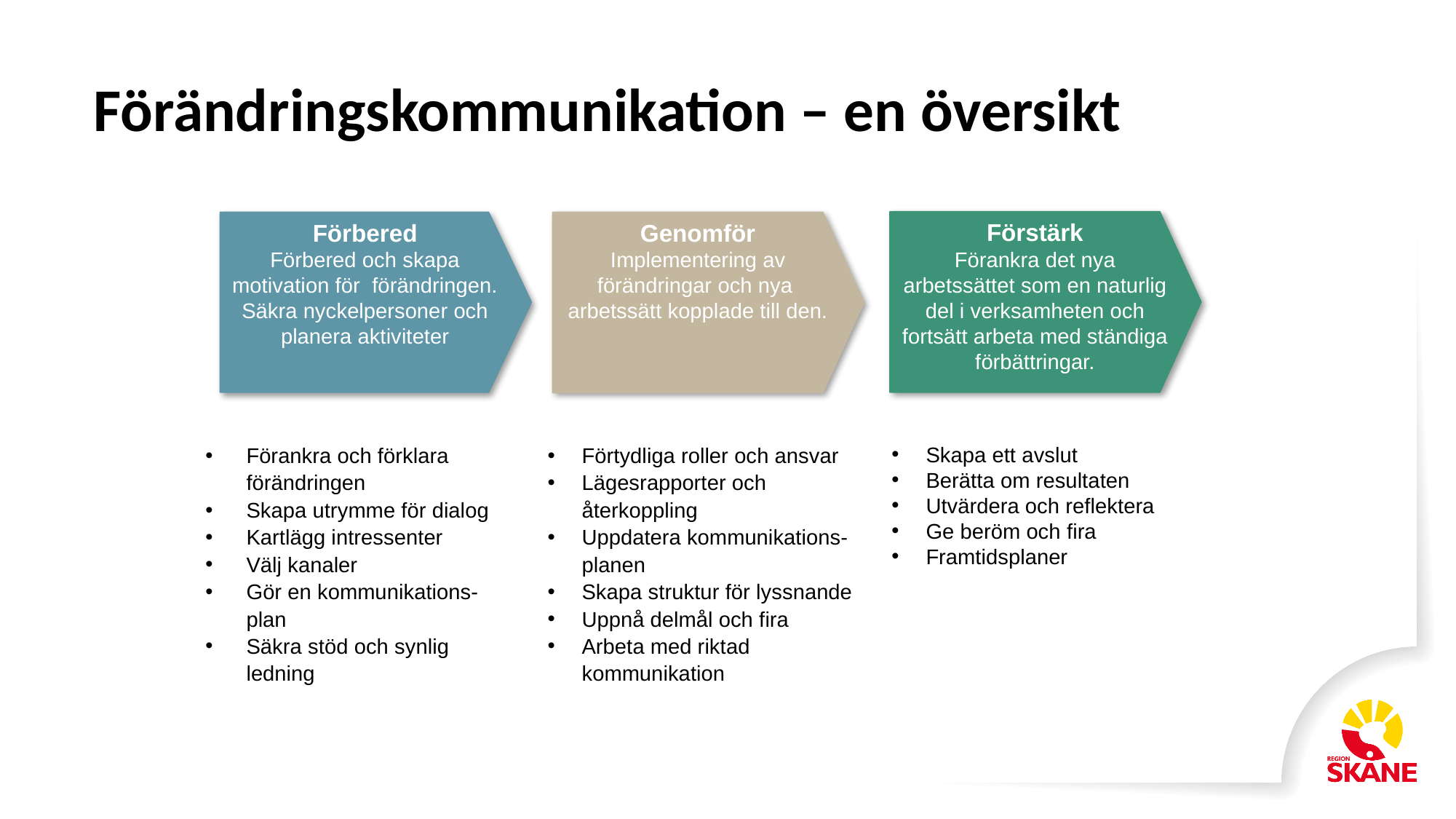

Förändringskommunikation – en översikt
Förstärk
Förankra det nya arbetssättet som en naturlig del i verksamheten och fortsätt arbeta med ständiga förbättringar.
Förbered
Förbered och skapa motivation för  förändringen. Säkra nyckelpersoner och planera aktiviteter
Genomför
Implementering av förändringar och nya  arbetssätt kopplade till den.
Förankra och förklara förändringen
Skapa utrymme för dialog
Kartlägg intressenter
Välj kanaler
Gör en kommunikations-plan
Säkra stöd och synlig ledning
Förtydliga roller och ansvar
Lägesrapporter och återkoppling
Uppdatera kommunikations-planen
Skapa struktur för lyssnande
Uppnå delmål och fira
Arbeta med riktad kommunikation
Skapa ett avslut
Berätta om resultaten
Utvärdera och reflektera
Ge beröm och fira
Framtidsplaner